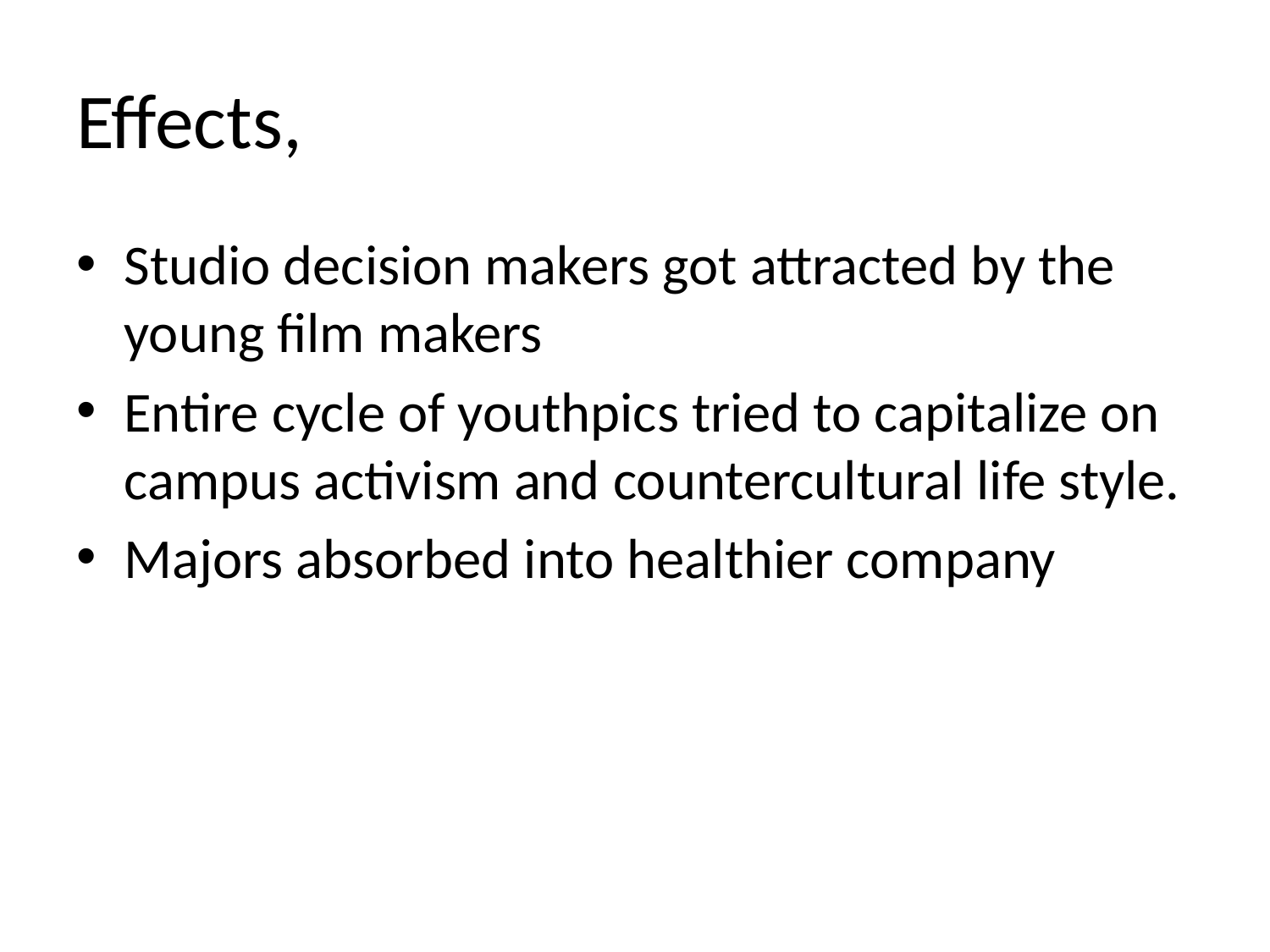

# Effects,
Studio decision makers got attracted by the young film makers
Entire cycle of youthpics tried to capitalize on campus activism and countercultural life style.
Majors absorbed into healthier company